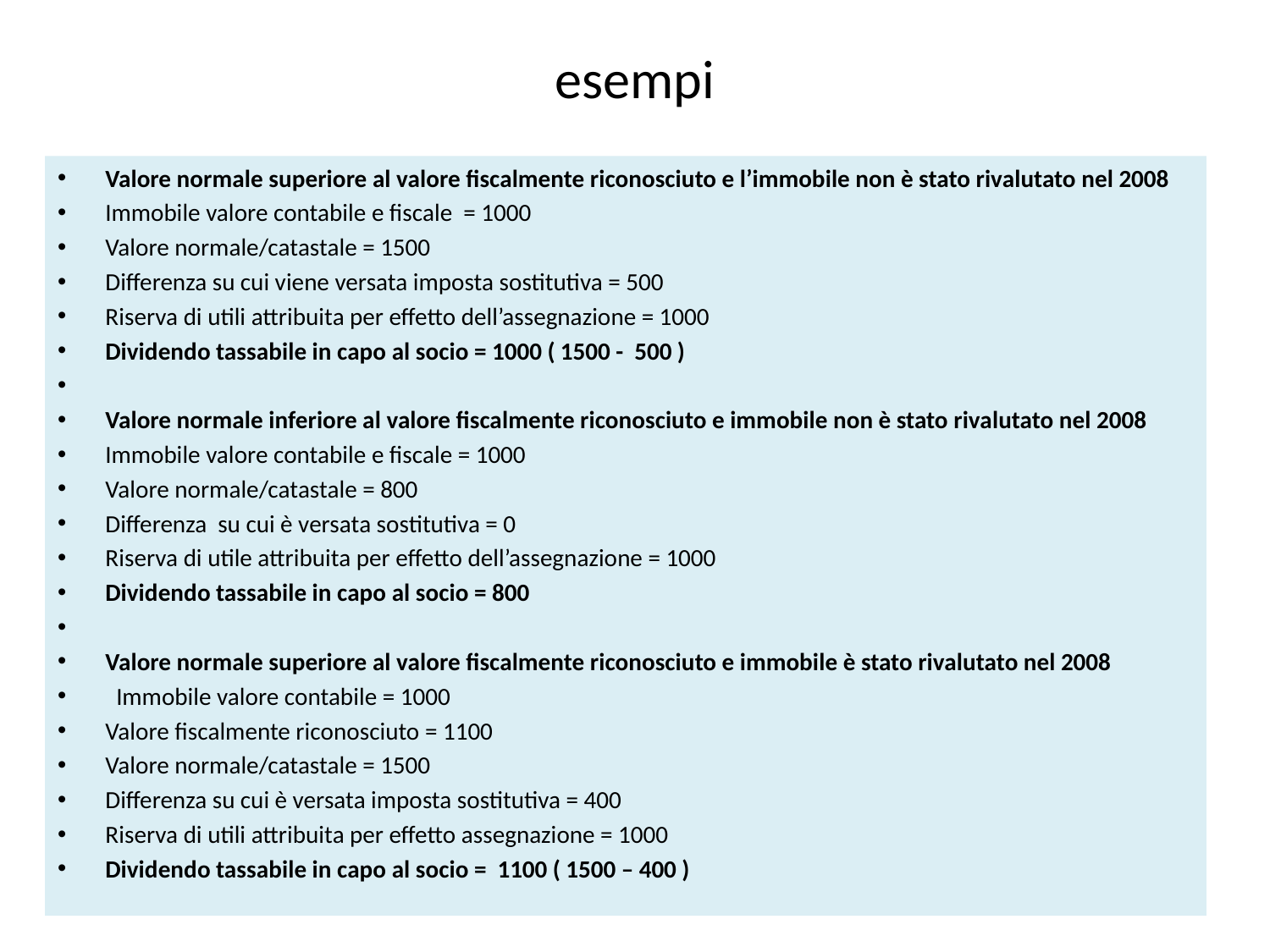

# esempi
Valore normale superiore al valore fiscalmente riconosciuto e l’immobile non è stato rivalutato nel 2008
Immobile valore contabile e fiscale  = 1000
Valore normale/catastale = 1500
Differenza su cui viene versata imposta sostitutiva = 500
Riserva di utili attribuita per effetto dell’assegnazione = 1000
Dividendo tassabile in capo al socio = 1000 ( 1500 -  500 )

Valore normale inferiore al valore fiscalmente riconosciuto e immobile non è stato rivalutato nel 2008
Immobile valore contabile e fiscale = 1000
Valore normale/catastale = 800
Differenza  su cui è versata sostitutiva = 0
Riserva di utile attribuita per effetto dell’assegnazione = 1000
Dividendo tassabile in capo al socio = 800

Valore normale superiore al valore fiscalmente riconosciuto e immobile è stato rivalutato nel 2008
  Immobile valore contabile = 1000
Valore fiscalmente riconosciuto = 1100
Valore normale/catastale = 1500
Differenza su cui è versata imposta sostitutiva = 400
Riserva di utili attribuita per effetto assegnazione = 1000
Dividendo tassabile in capo al socio =  1100 ( 1500 – 400 )